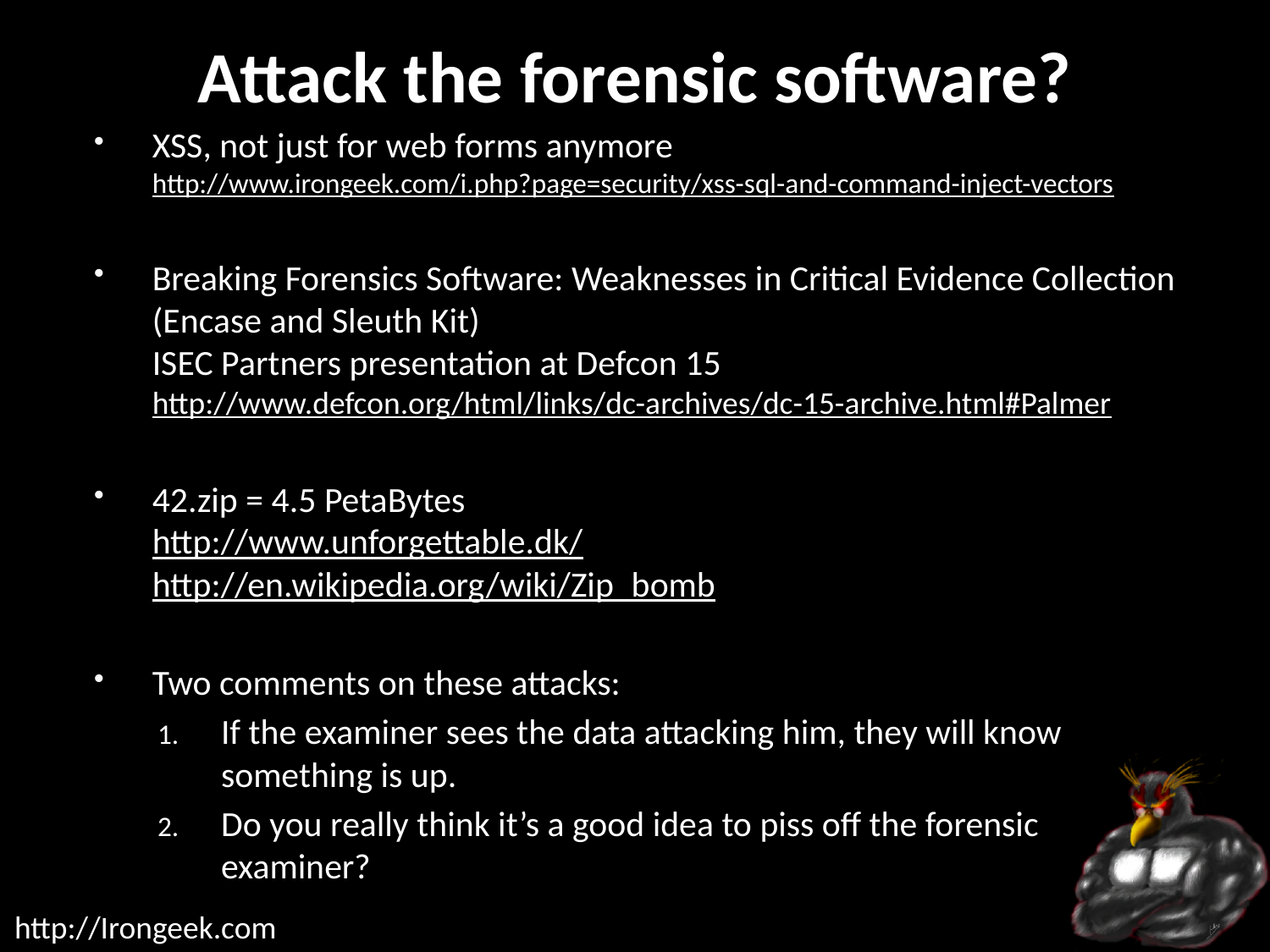

# Attack the forensic software?
XSS, not just for web forms anymore
http://www.irongeek.com/i.php?page=security/xss-sql-and-command-inject-vectors

Breaking Forensics Software: Weaknesses in Critical Evidence Collection (Encase and Sleuth Kit)
ISEC Partners presentation at Defcon 15
http://www.defcon.org/html/links/dc-archives/dc-15-archive.html#Palmer

42.zip = 4.5 PetaBytes
http://www.unforgettable.dk/
http://en.wikipedia.org/wiki/Zip_bomb

Two comments on these attacks:
If the examiner sees the data attacking him, they will know something is up.
Do you really think it’s a good idea to piss off the forensic examiner?